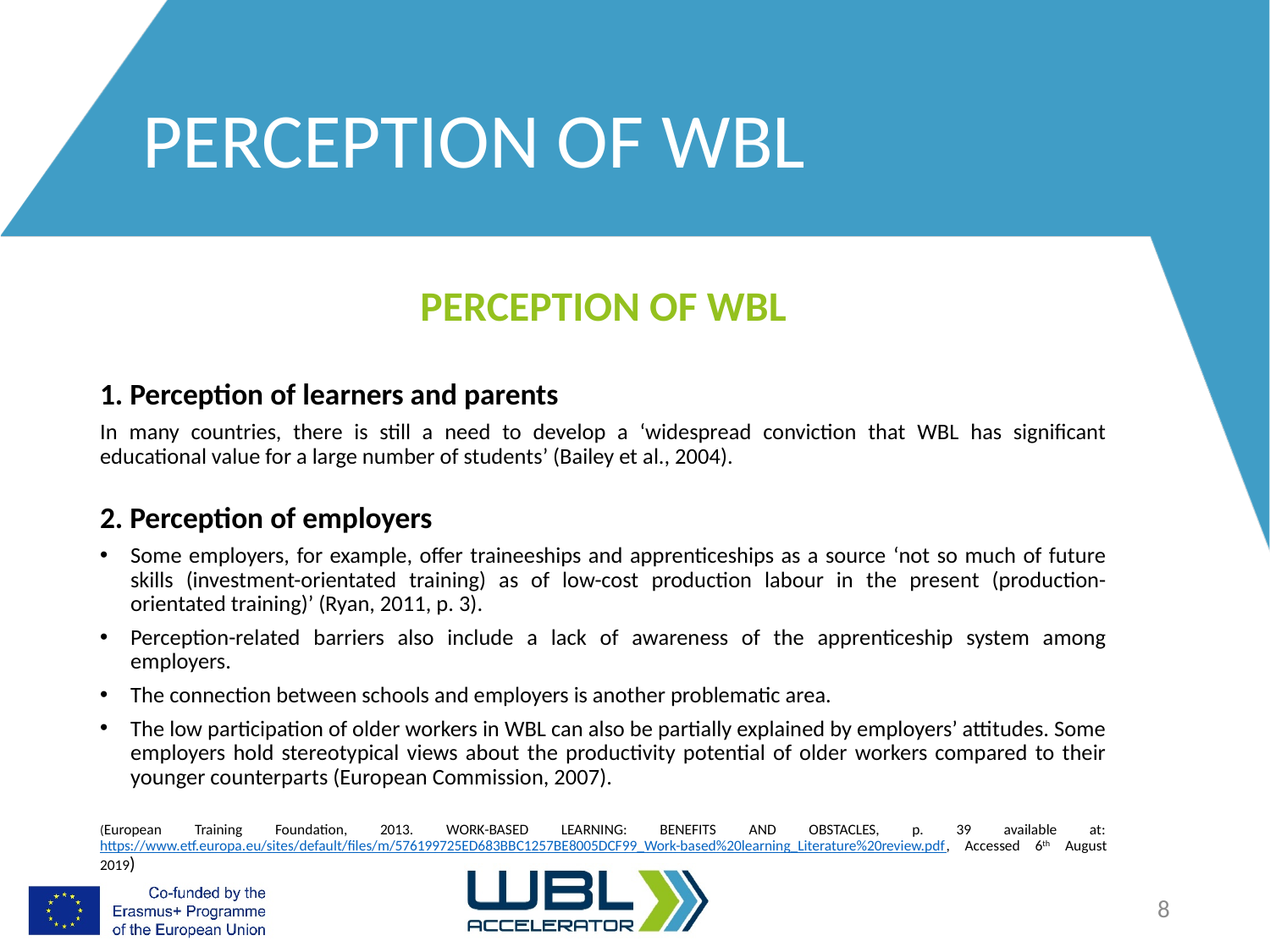

# PERCEPTION OF WBL
PERCEPTION OF WBL

1. Perception of learners and parents
In many countries, there is still a need to develop a ‘widespread conviction that WBL has significant educational value for a large number of students’ (Bailey et al., 2004).

2. Perception of employers
Some employers, for example, offer traineeships and apprenticeships as a source ‘not so much of future skills (investment-orientated training) as of low-cost production labour in the present (production-orientated training)’ (Ryan, 2011, p. 3).
Perception-related barriers also include a lack of awareness of the apprenticeship system among employers.
The connection between schools and employers is another problematic area.
The low participation of older workers in WBL can also be partially explained by employers’ attitudes. Some employers hold stereotypical views about the productivity potential of older workers compared to their younger counterparts (European Commission, 2007).

(European Training Foundation, 2013. WORK-BASED LEARNING: BENEFITS AND OBSTACLES, p. 39 available at: https://www.etf.europa.eu/sites/default/files/m/576199725ED683BBC1257BE8005DCF99_Work-based%20learning_Literature%20review.pdf, Accessed 6th August 2019)

8